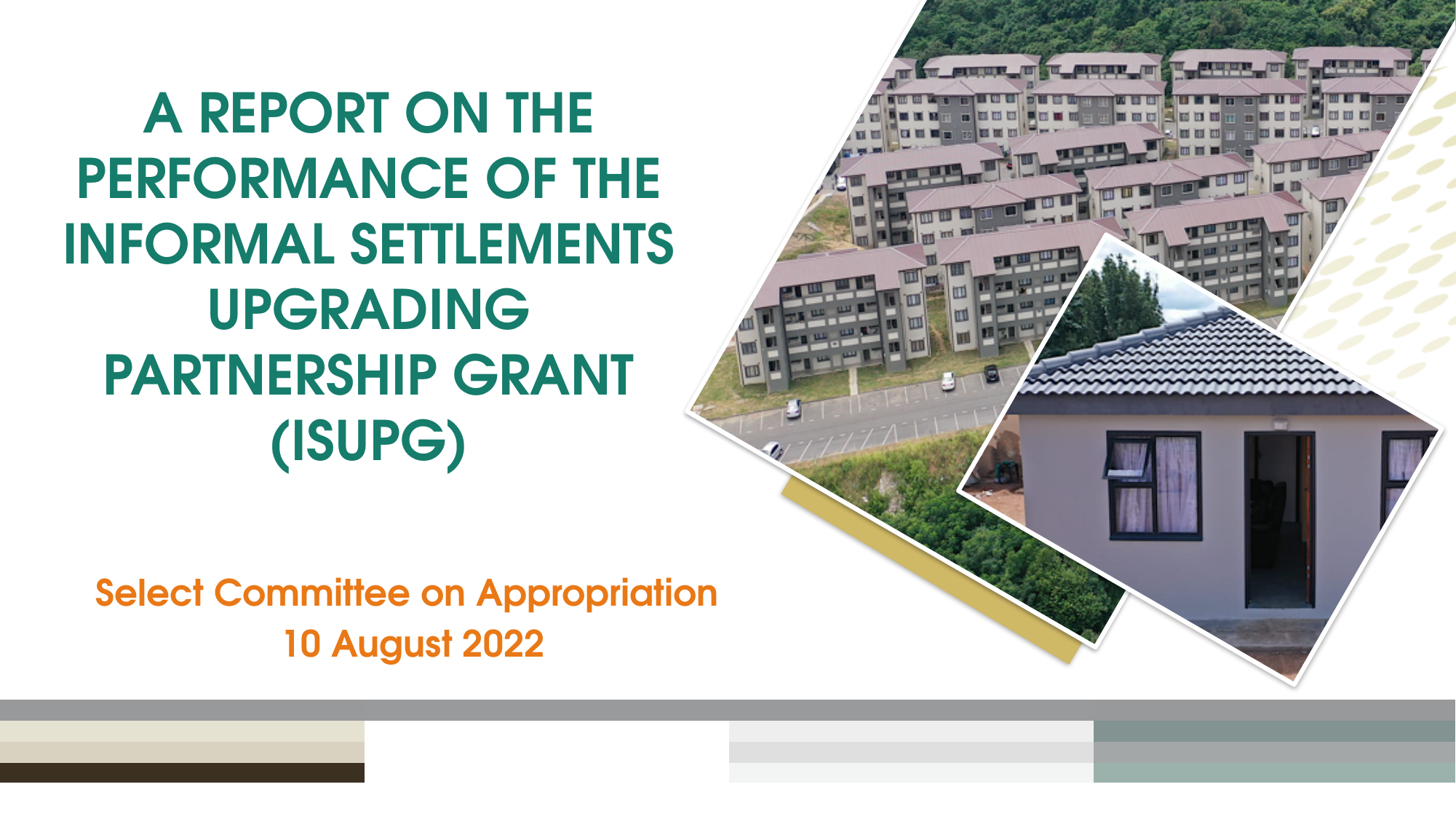

# A REPORT ON THE PERFORMANCE OF THE Informal settlements upgrading PARTNERSHIP GRANT (ISUPG)
Select Committee on Appropriation
10 August 2022